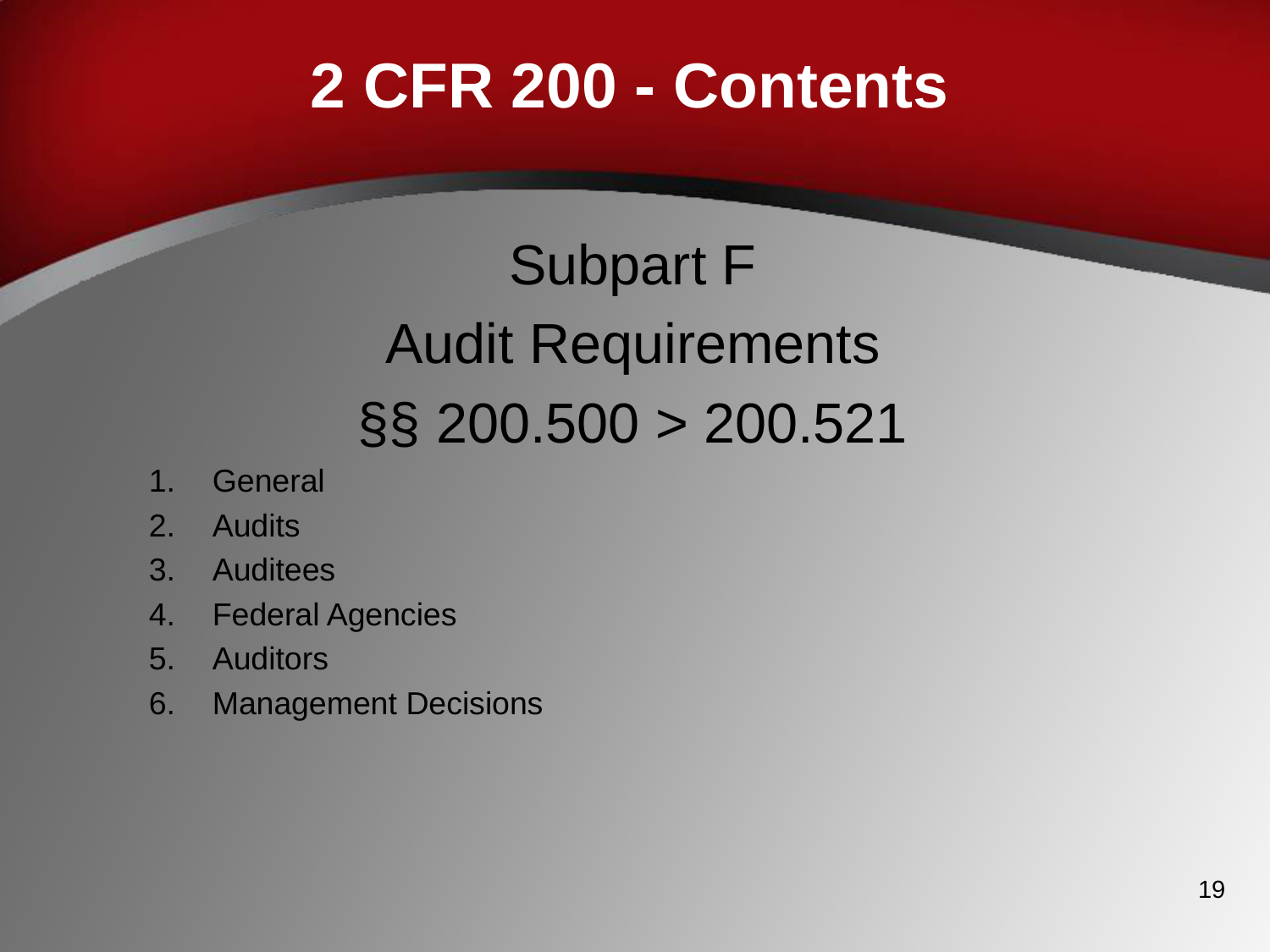

# 2 CFR 200 - Contents
Subpart F
Audit Requirements
§§ 200.500 > 200.521
General
Audits
Auditees
Federal Agencies
Auditors
Management Decisions
19